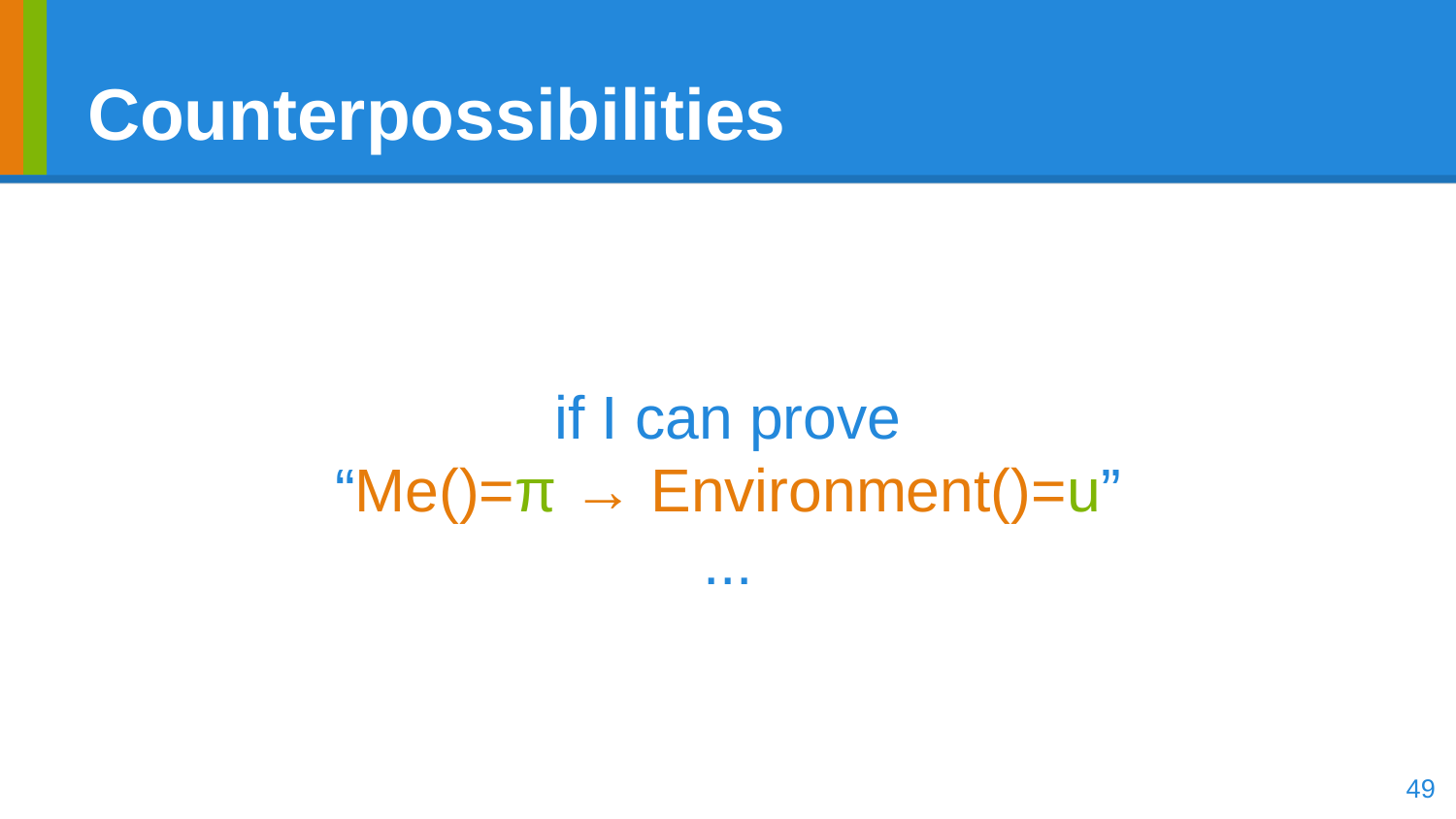

# Counterpossibilities
if I can prove
“Me()=π → Environment()=u”
...
49